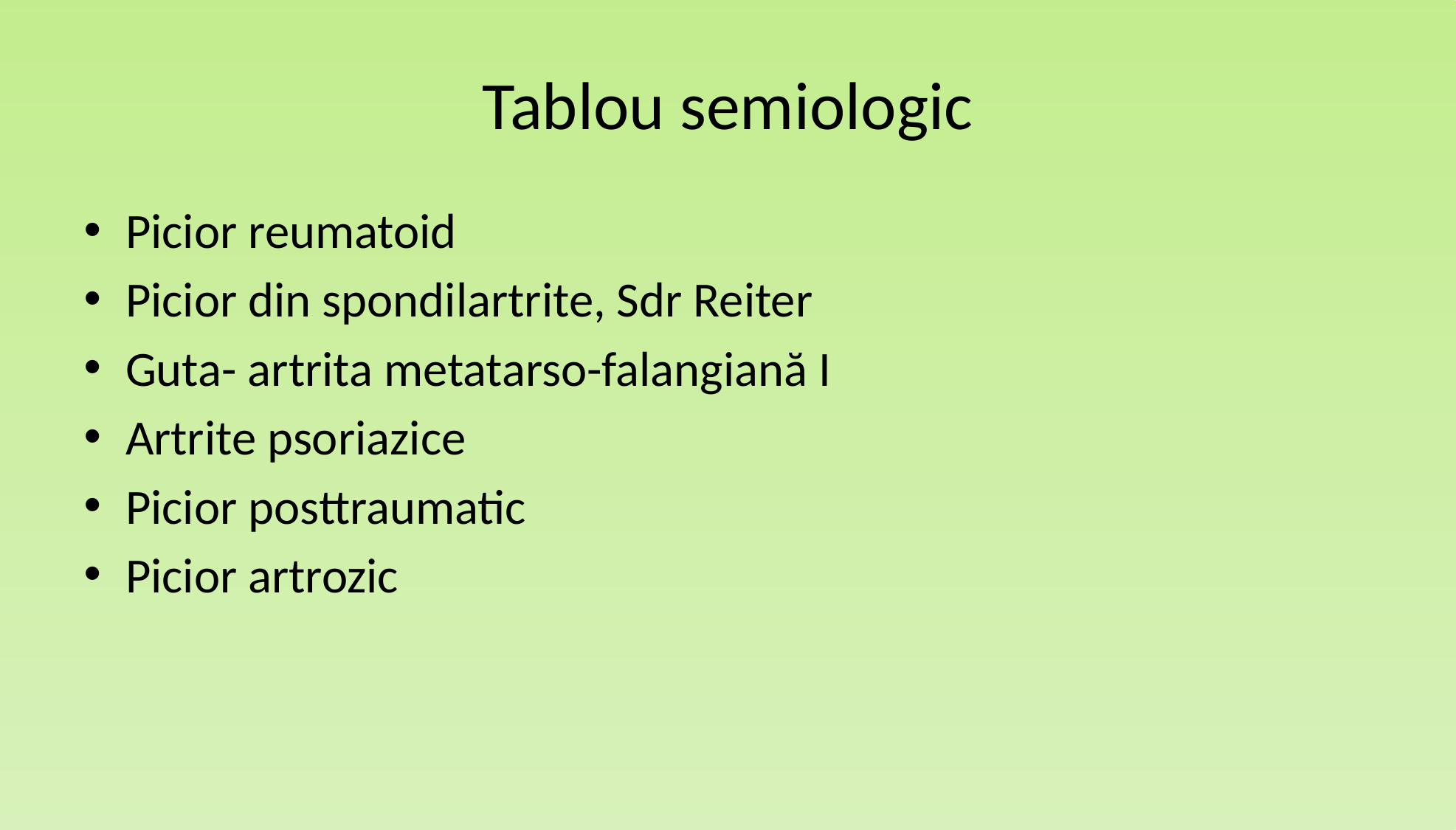

# Tablou semiologic
Picior reumatoid
Picior din spondilartrite, Sdr Reiter
Guta- artrita metatarso-falangiană I
Artrite psoriazice
Picior posttraumatic
Picior artrozic